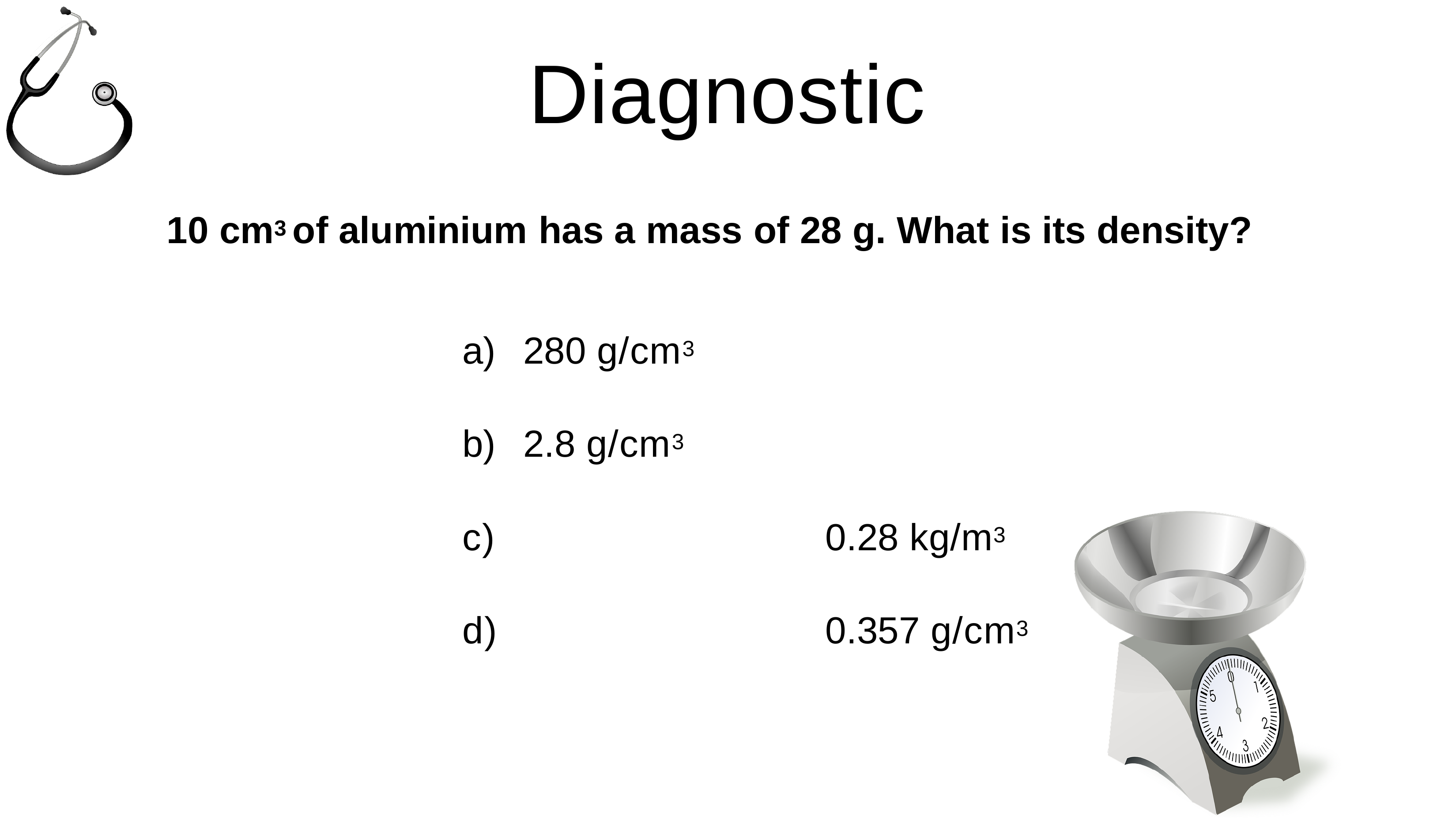

# Diagnostic
10 cm3 of aluminium has a mass of 28 g. What is its density?

280 g/cm3

2.8 g/cm3

c)	0.28 kg/m3

d)	0.357 g/cm3